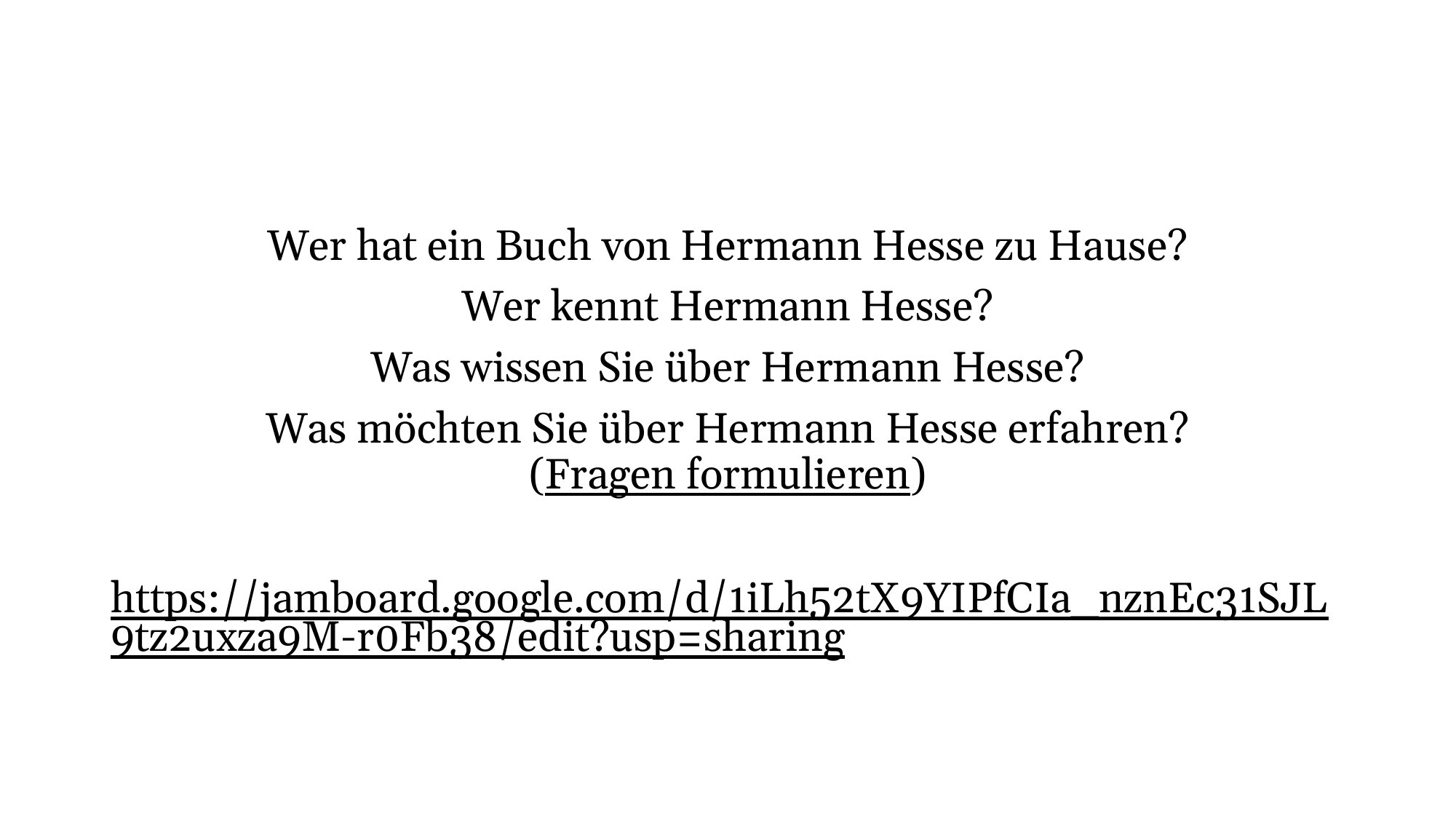

Wer hat ein Buch von Hermann Hesse zu Hause?
Wer kennt Hermann Hesse?
Was wissen Sie über Hermann Hesse?
Was möchten Sie über Hermann Hesse erfahren? (Fragen formulieren)

https://jamboard.google.com/d/1iLh52tX9YIPfCIa_nznEc31SJL9tz2uxza9M-r0Fb38/edit?usp=sharing